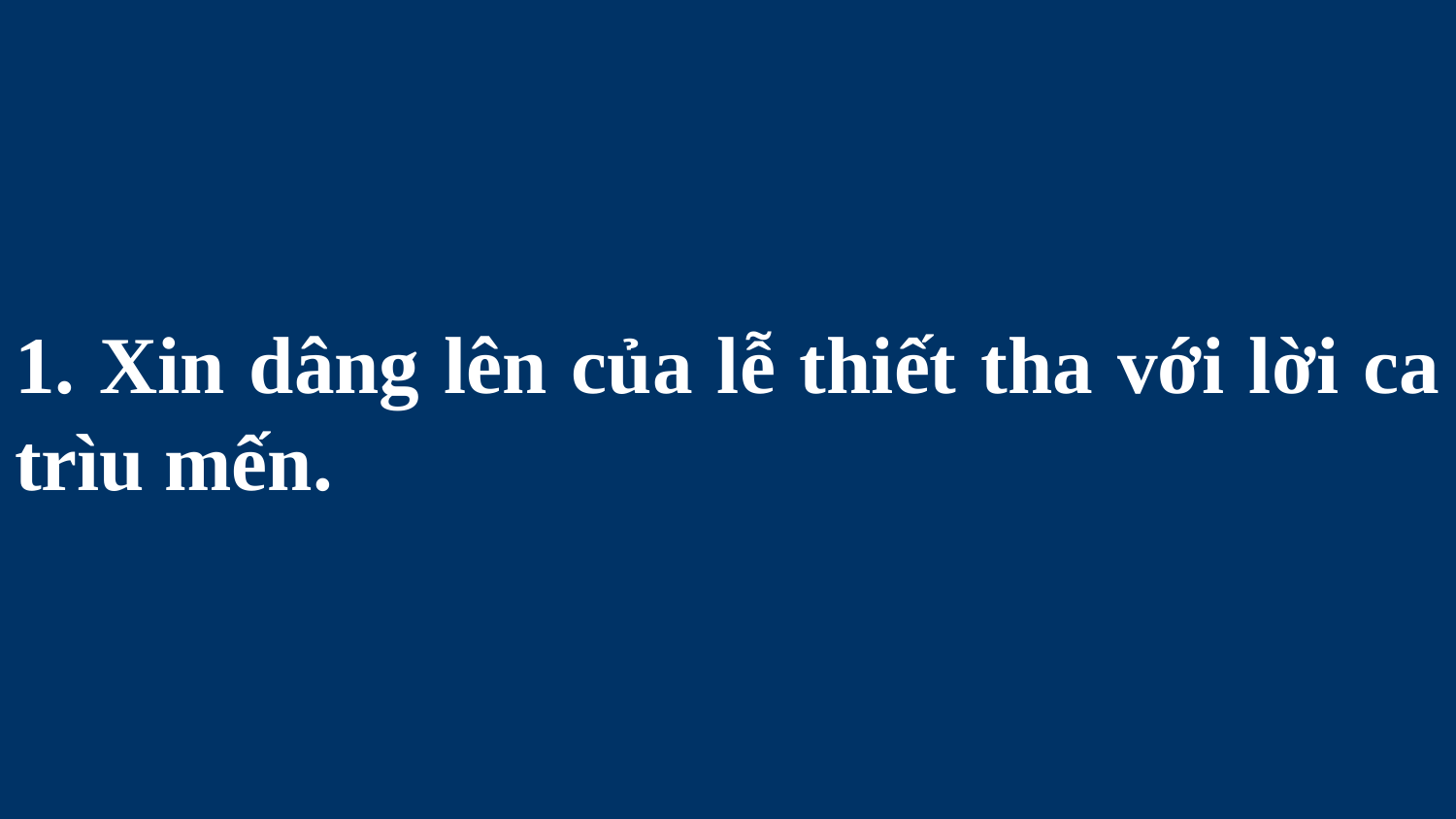

# 1. Xin dâng lên của lễ thiết tha với lời ca trìu mến.